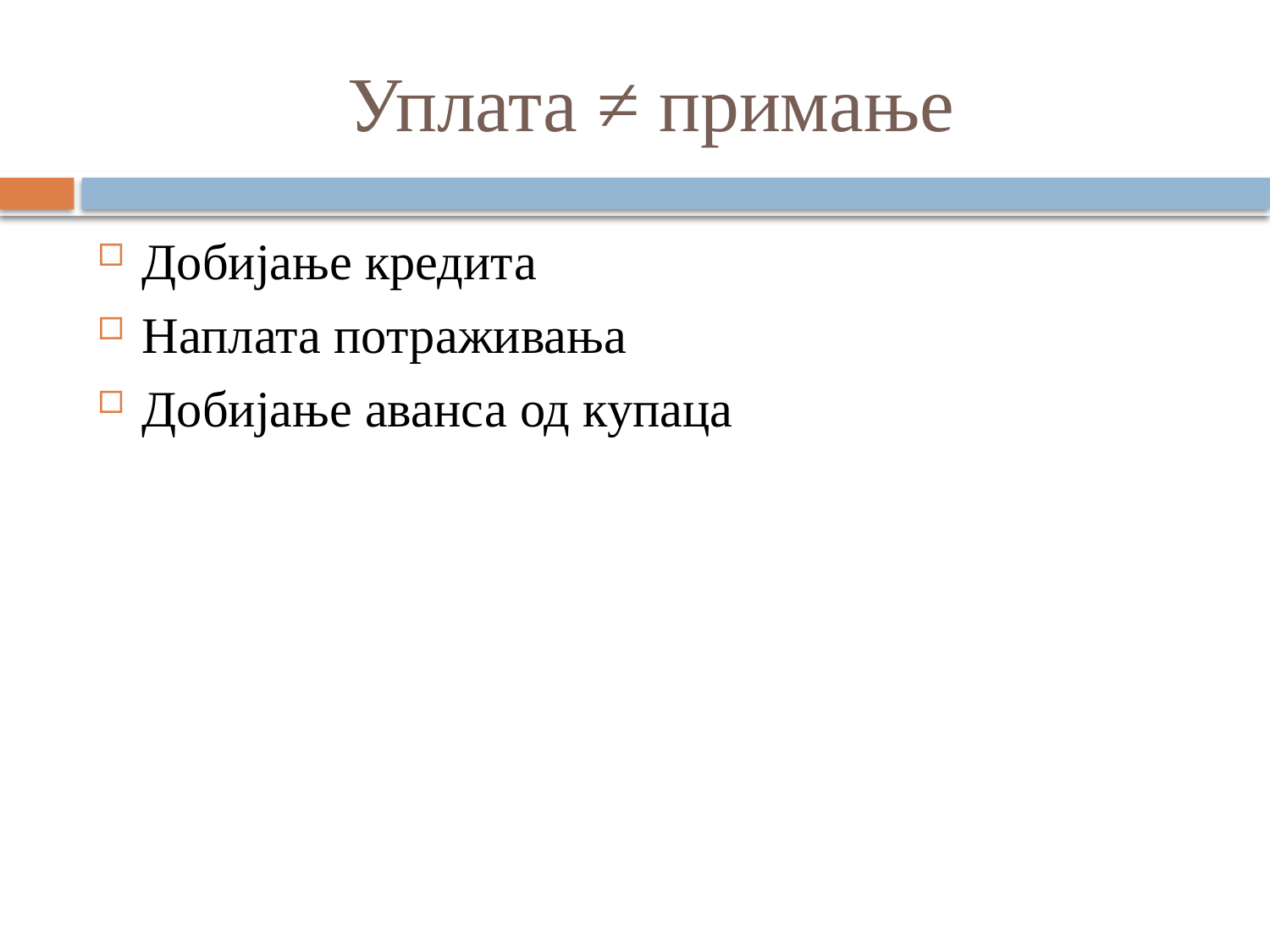

# Уплата ≠ примање
Добијање кредита
Наплата потрaживања
Добијање аванса од купаца